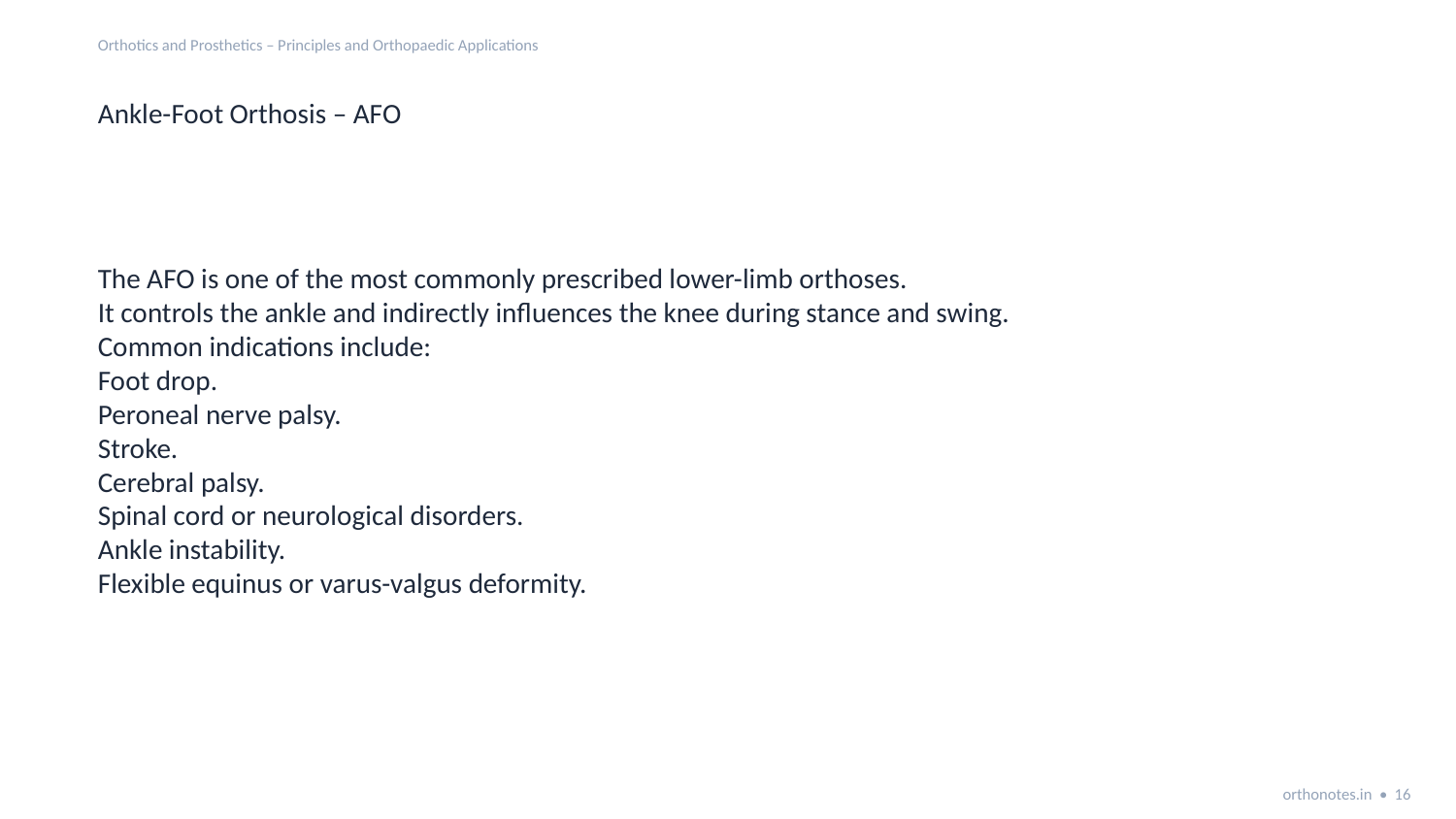

Orthotics and Prosthetics – Principles and Orthopaedic Applications
Ankle-Foot Orthosis – AFO
The AFO is one of the most commonly prescribed lower-limb orthoses.
It controls the ankle and indirectly influences the knee during stance and swing.
Common indications include:
Foot drop.
Peroneal nerve palsy.
Stroke.
Cerebral palsy.
Spinal cord or neurological disorders.
Ankle instability.
Flexible equinus or varus-valgus deformity.
orthonotes.in  •  16